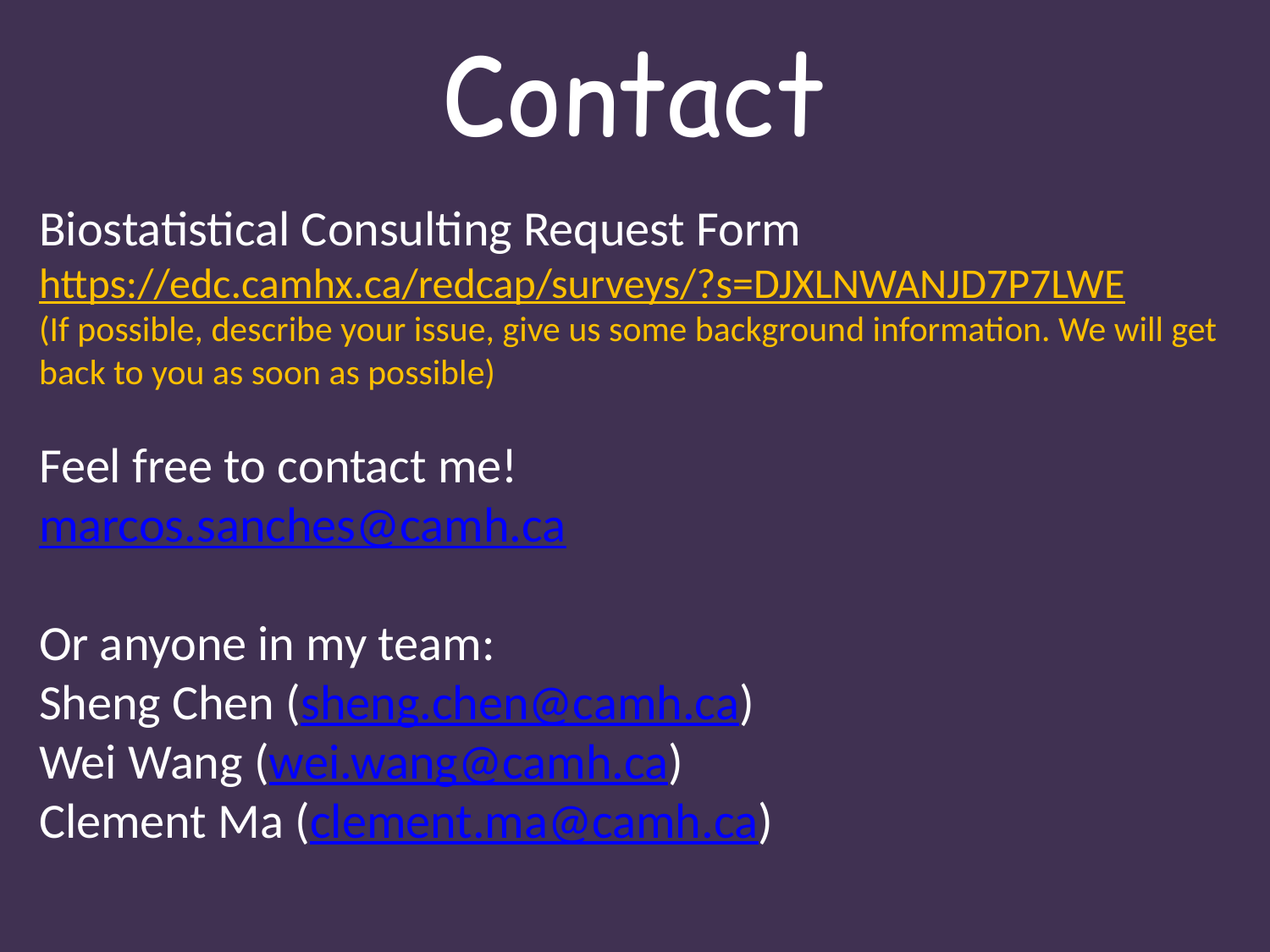

# Contact
Biostatistical Consulting Request Form
https://edc.camhx.ca/redcap/surveys/?s=DJXLNWANJD7P7LWE
(If possible, describe your issue, give us some background information. We will get back to you as soon as possible)

Feel free to contact me!
marcos.sanches@camh.ca

Or anyone in my team:
Sheng Chen (sheng.chen@camh.ca)
Wei Wang (wei.wang@camh.ca)
Clement Ma (clement.ma@camh.ca)